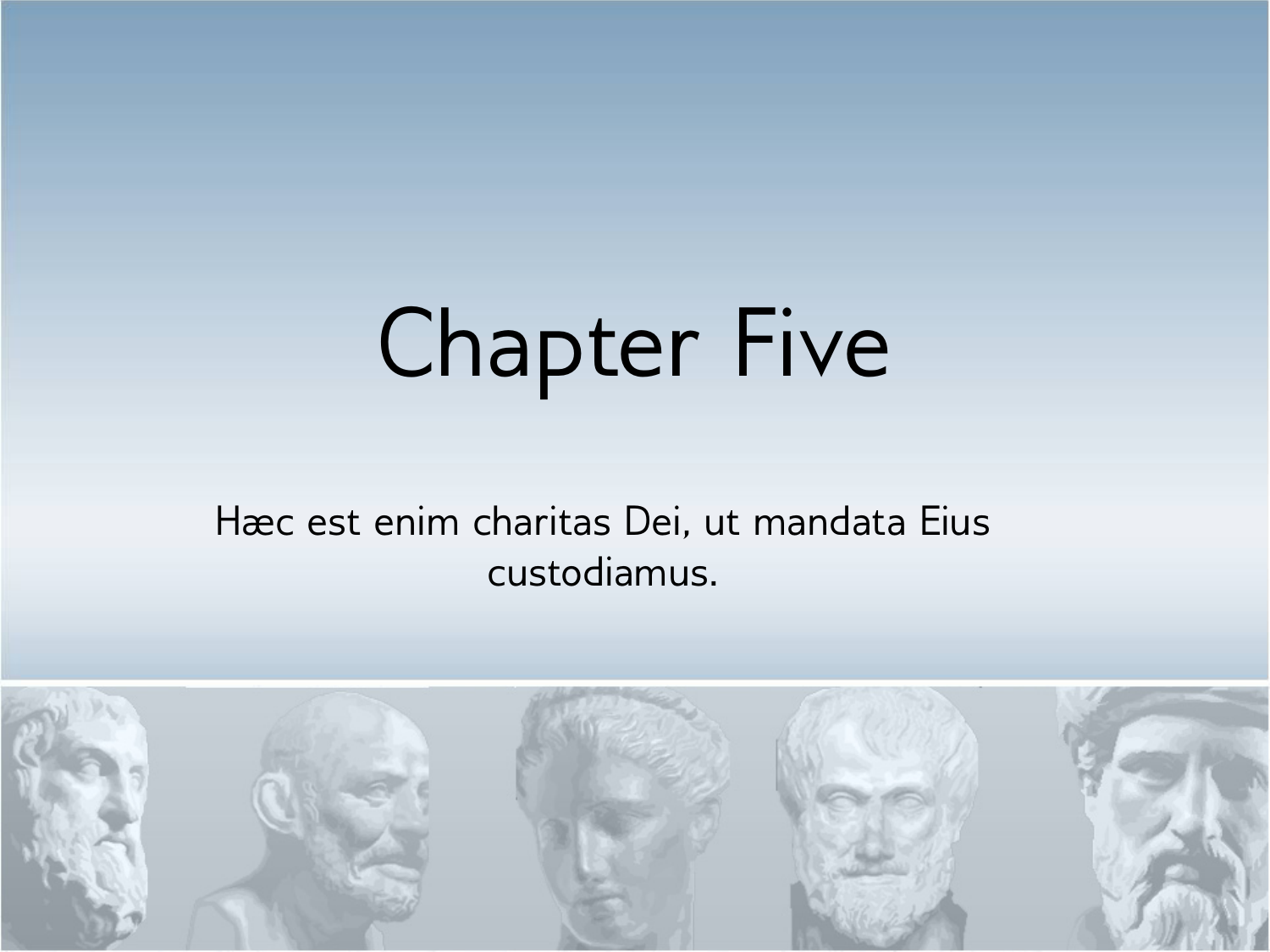

#
Chapter Five
Haec est enim charitas Dei, ut mandata Eius custodiamus.